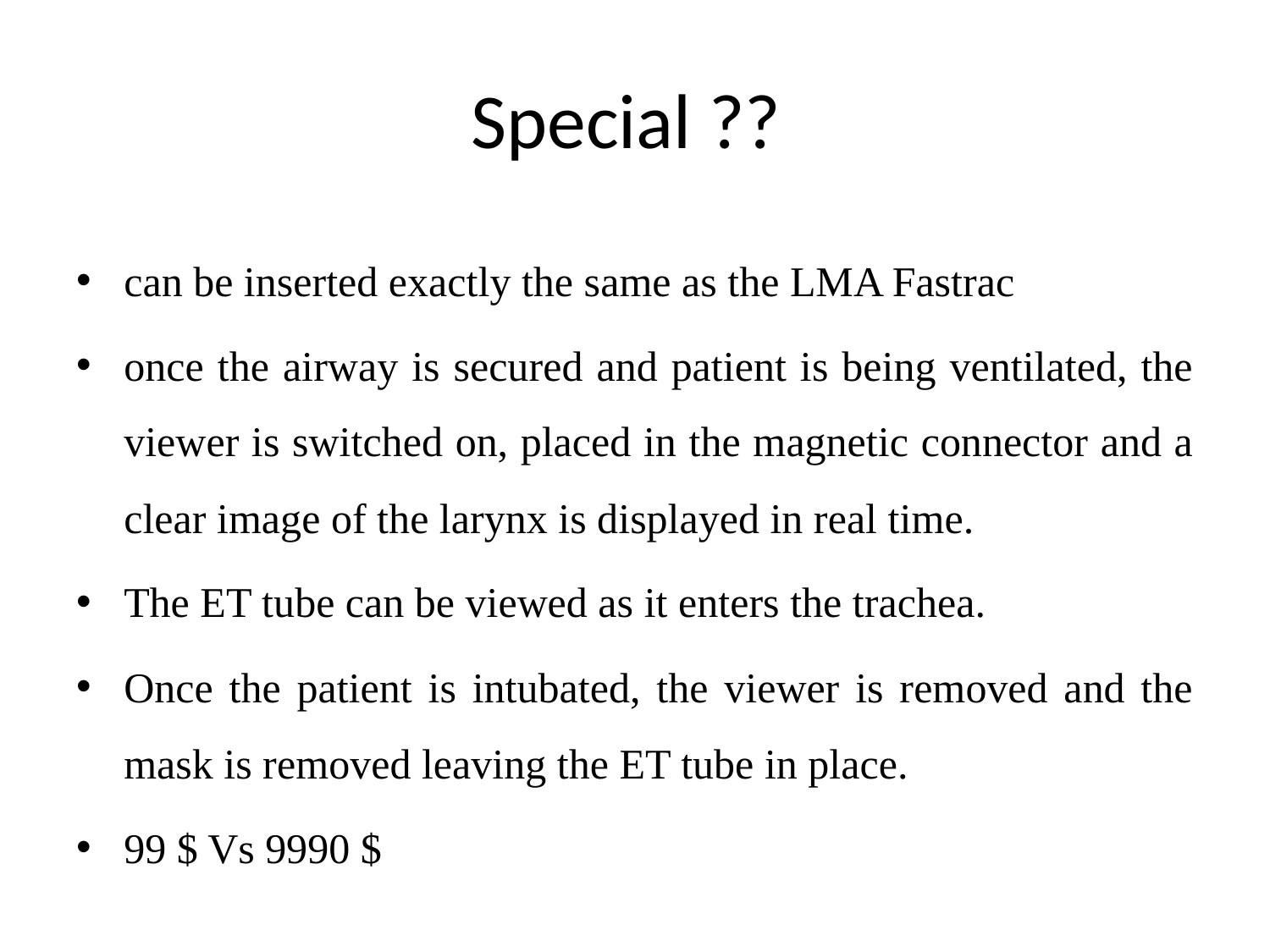

# Special ??
can be inserted exactly the same as the LMA Fastrac
once the airway is secured and patient is being ventilated, the viewer is switched on, placed in the magnetic connector and a clear image of the larynx is displayed in real time.
The ET tube can be viewed as it enters the trachea.
Once the patient is intubated, the viewer is removed and the mask is removed leaving the ET tube in place.
99 $ Vs 9990 $